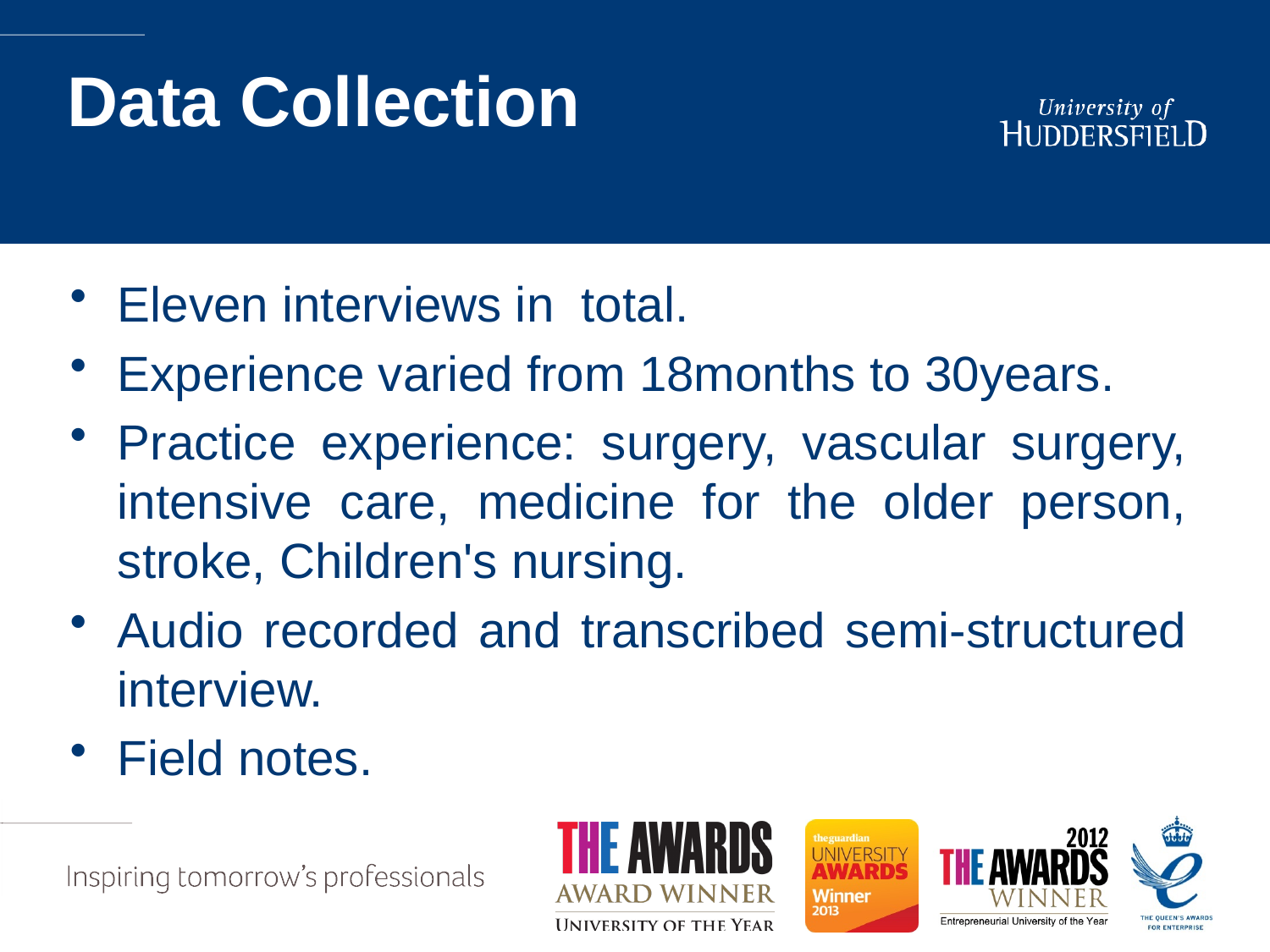

# Data Collection
Eleven interviews in  total.
Experience varied from 18months to 30years.
Practice experience: surgery, vascular surgery, intensive care, medicine for the older person, stroke, Children's nursing.
Audio recorded and transcribed semi-structured interview.
Field notes.